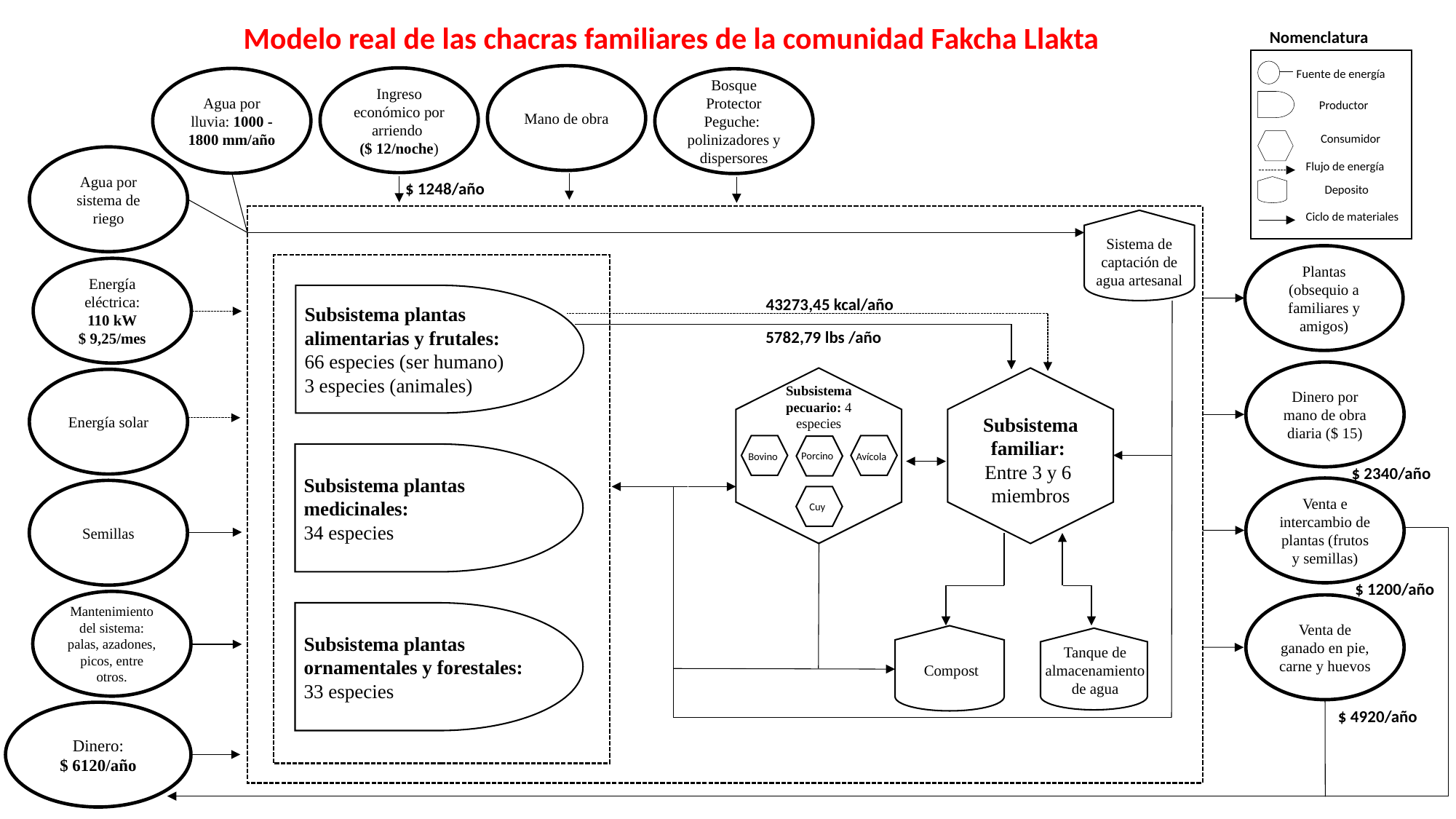

Modelo real de las chacras familiares de la comunidad Fakcha Llakta
Nomenclatura

Fuente de energía
Mano de obra
Ingreso económico por arriendo
($ 12/noche)
Agua por lluvia: 1000 - 1800 mm/año
Bosque Protector Peguche:
polinizadores y dispersores

Productor
Consumidor

Agua por sistema de riego
Flujo de energía
$ 1248/año

Deposito
Sistema de captación de agua artesanal

Ciclo de materiales

Plantas (obsequio a familiares y amigos)

Energía eléctrica:
110 kW
$ 9,25/mes
Subsistema plantas alimentarias y frutales:
66 especies (ser humano)
3 especies (animales)
43273,45 kcal/año
5782,79 lbs /año
Dinero por mano de obra diaria ($ 15)
Energía solar
Subsistema pecuario: 4 especies

Subsistema familiar:
Entre 3 y 6
miembros

Subsistema plantas medicinales:
34 especies
Porcino
Bovino
Avícola
$ 2340/año
Venta e intercambio de plantas (frutos y semillas)
Semillas

Cuy
$ 1200/año
Mantenimiento del sistema: palas, azadones, picos, entre otros.
Venta de ganado en pie, carne y huevos
Subsistema plantas ornamentales y forestales:
33 especies

Tanque de almacenamiento de agua
Compost
$ 4920/año
Dinero:
$ 6120/año